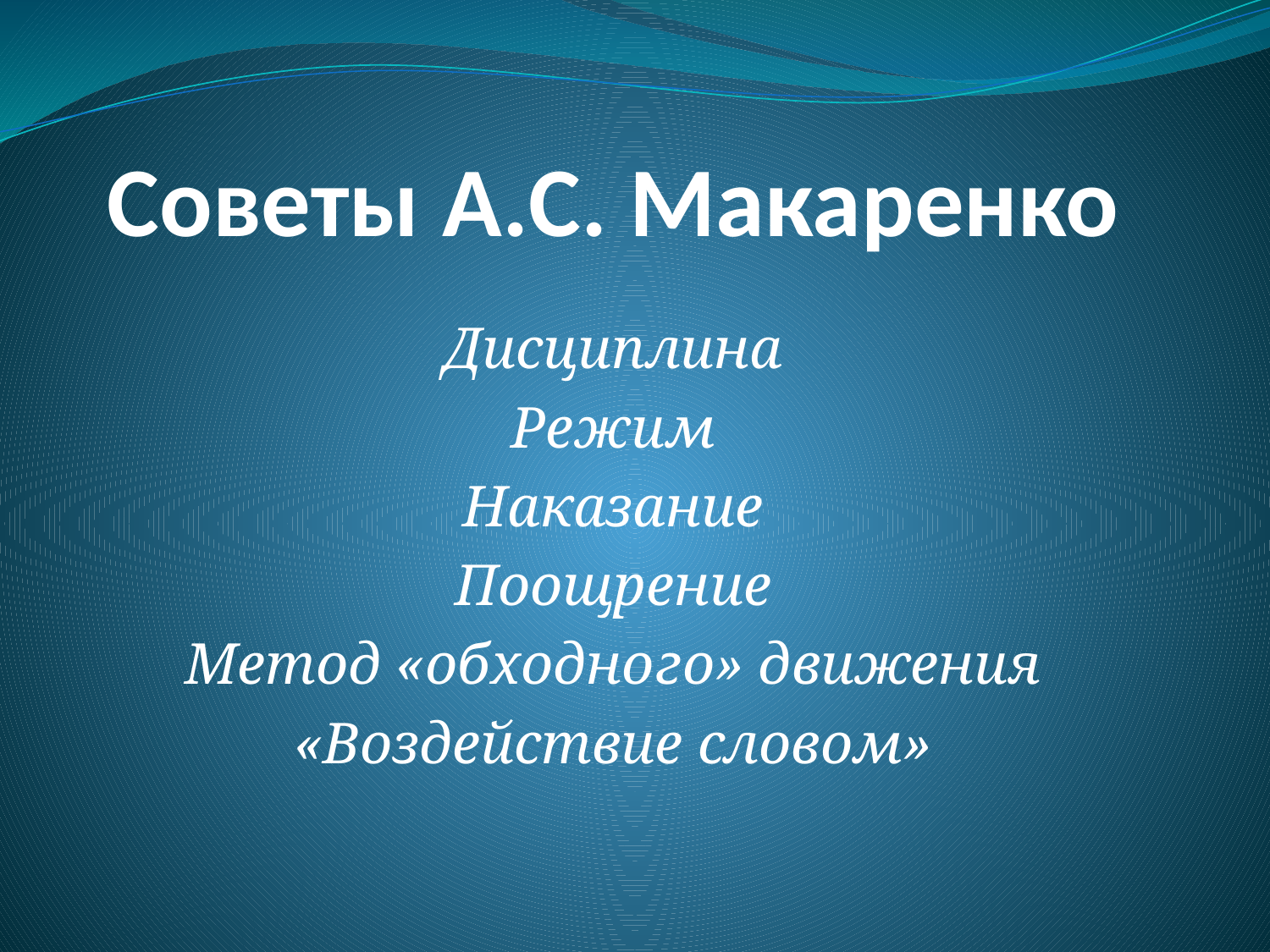

# Советы А.С. Макаренко
Дисциплина
Режим
Наказание
Поощрение
Метод «обходного» движения
«Воздействие словом»